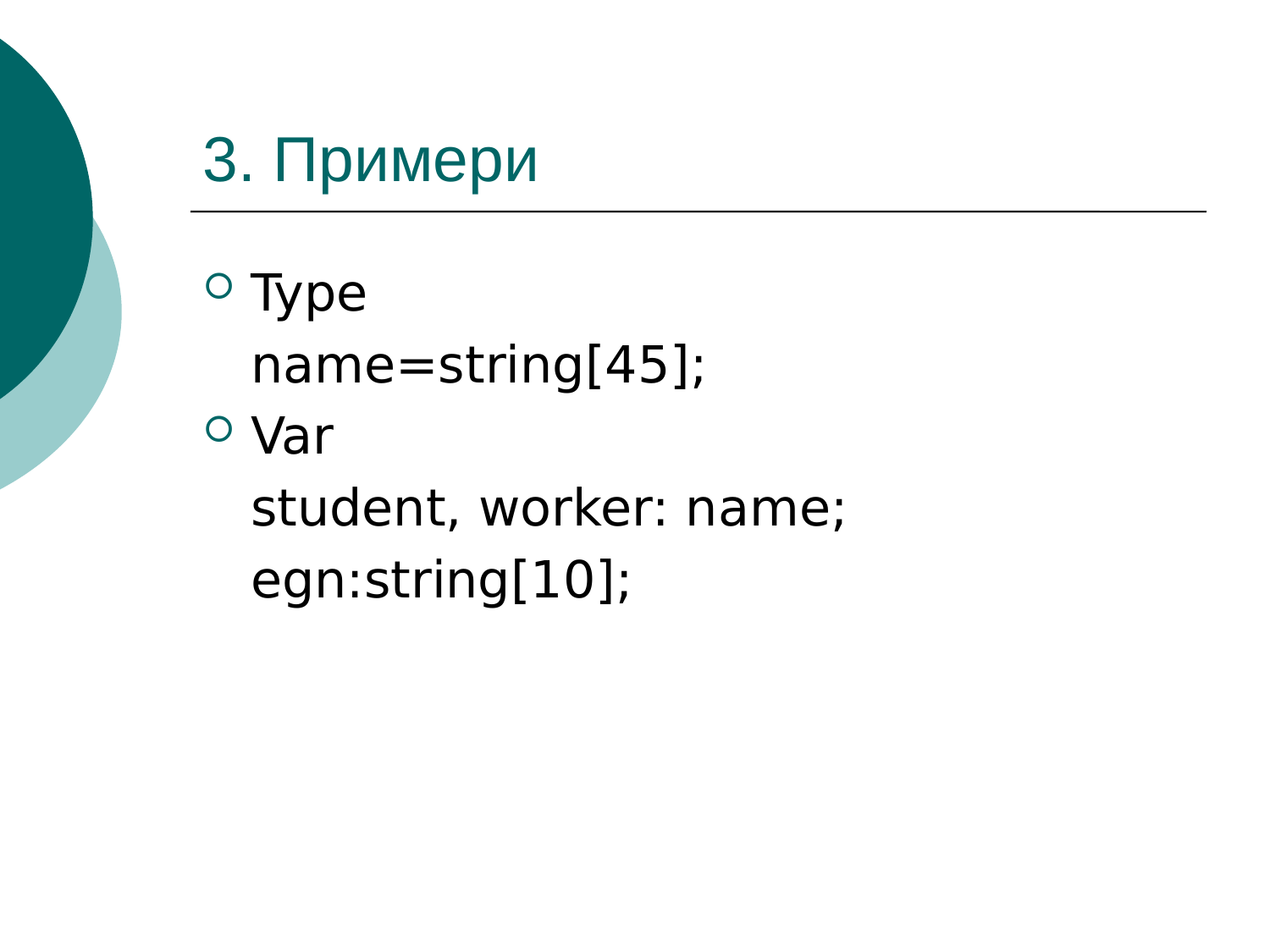

# 3. Примери
Type
	name=string[45];
Var
	student, worker: name;
	egn:string[10];